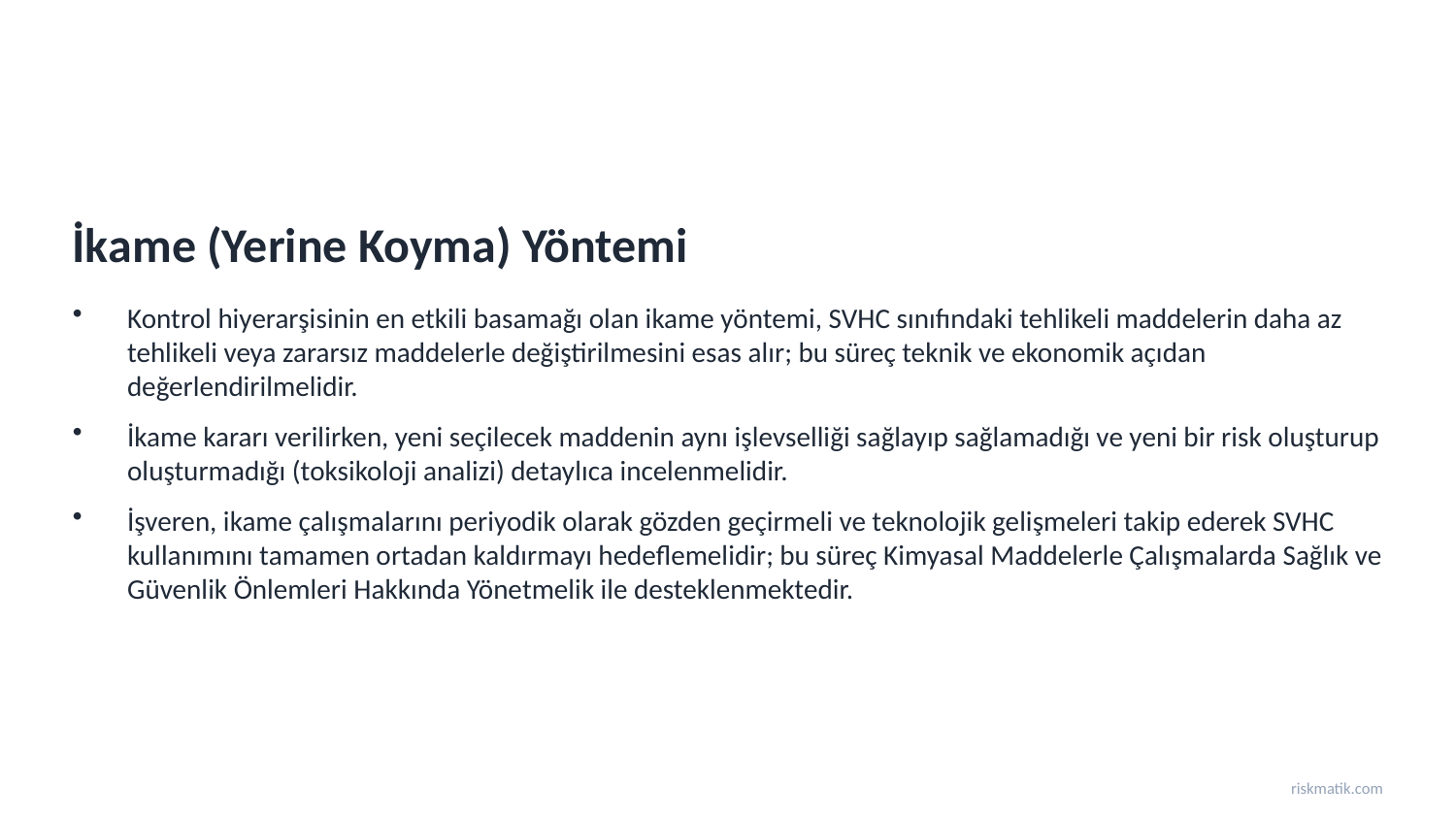

İkame (Yerine Koyma) Yöntemi
Kontrol hiyerarşisinin en etkili basamağı olan ikame yöntemi, SVHC sınıfındaki tehlikeli maddelerin daha az tehlikeli veya zararsız maddelerle değiştirilmesini esas alır; bu süreç teknik ve ekonomik açıdan değerlendirilmelidir.
İkame kararı verilirken, yeni seçilecek maddenin aynı işlevselliği sağlayıp sağlamadığı ve yeni bir risk oluşturup oluşturmadığı (toksikoloji analizi) detaylıca incelenmelidir.
İşveren, ikame çalışmalarını periyodik olarak gözden geçirmeli ve teknolojik gelişmeleri takip ederek SVHC kullanımını tamamen ortadan kaldırmayı hedeflemelidir; bu süreç Kimyasal Maddelerle Çalışmalarda Sağlık ve Güvenlik Önlemleri Hakkında Yönetmelik ile desteklenmektedir.
riskmatik.com